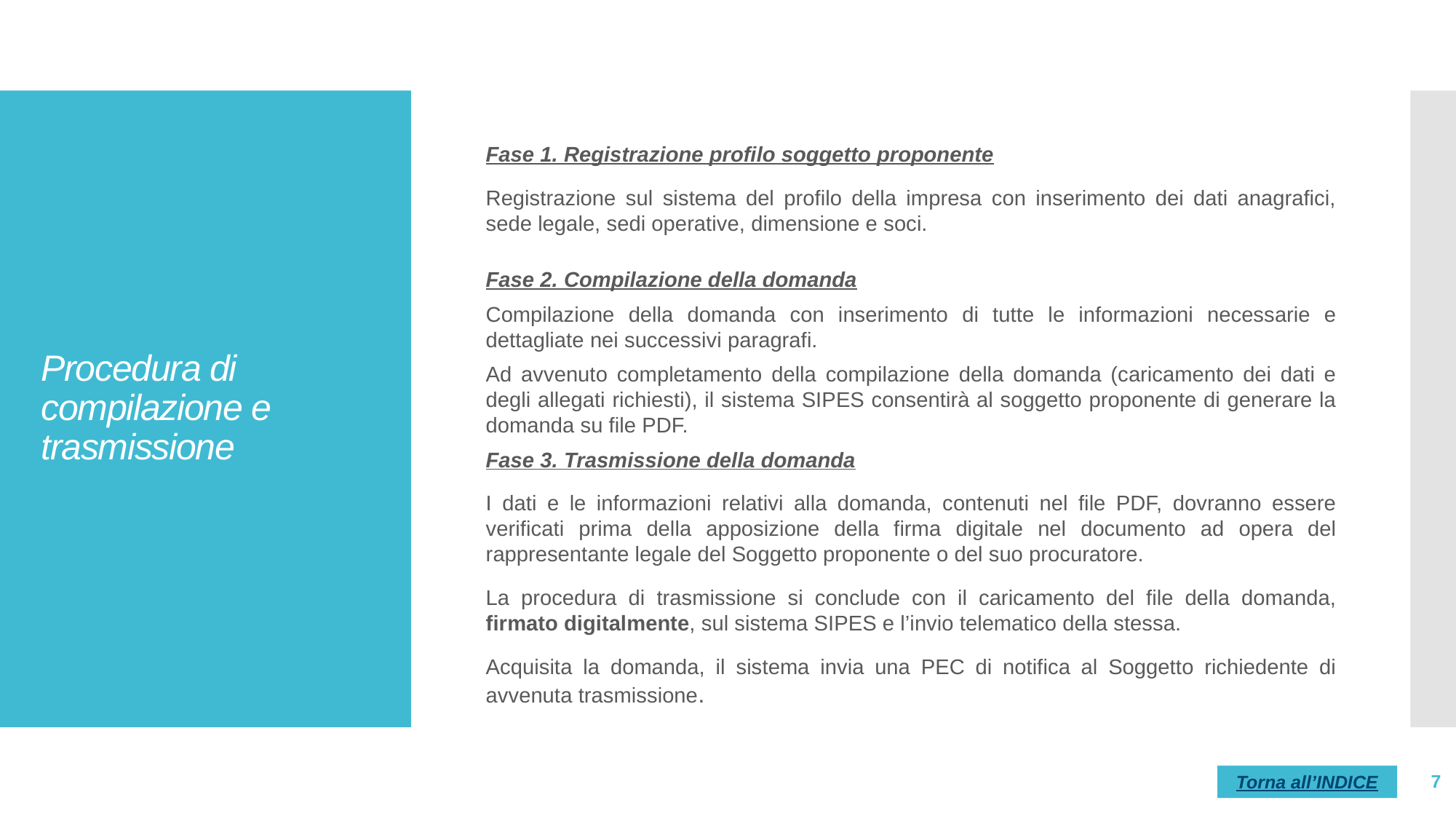

# Procedura di compilazione e trasmissione
Fase 1. Registrazione profilo soggetto proponente
Registrazione sul sistema del profilo della impresa con inserimento dei dati anagrafici, sede legale, sedi operative, dimensione e soci.
Fase 2. Compilazione della domanda
Compilazione della domanda con inserimento di tutte le informazioni necessarie e dettagliate nei successivi paragrafi.
Ad avvenuto completamento della compilazione della domanda (caricamento dei dati e degli allegati richiesti), il sistema SIPES consentirà al soggetto proponente di generare la domanda su file PDF.
Fase 3. Trasmissione della domanda
I dati e le informazioni relativi alla domanda, contenuti nel file PDF, dovranno essere verificati prima della apposizione della firma digitale nel documento ad opera del rappresentante legale del Soggetto proponente o del suo procuratore.
La procedura di trasmissione si conclude con il caricamento del file della domanda, firmato digitalmente, sul sistema SIPES e l’invio telematico della stessa.
Acquisita la domanda, il sistema invia una PEC di notifica al Soggetto richiedente di avvenuta trasmissione.

7
Torna all’INDICE